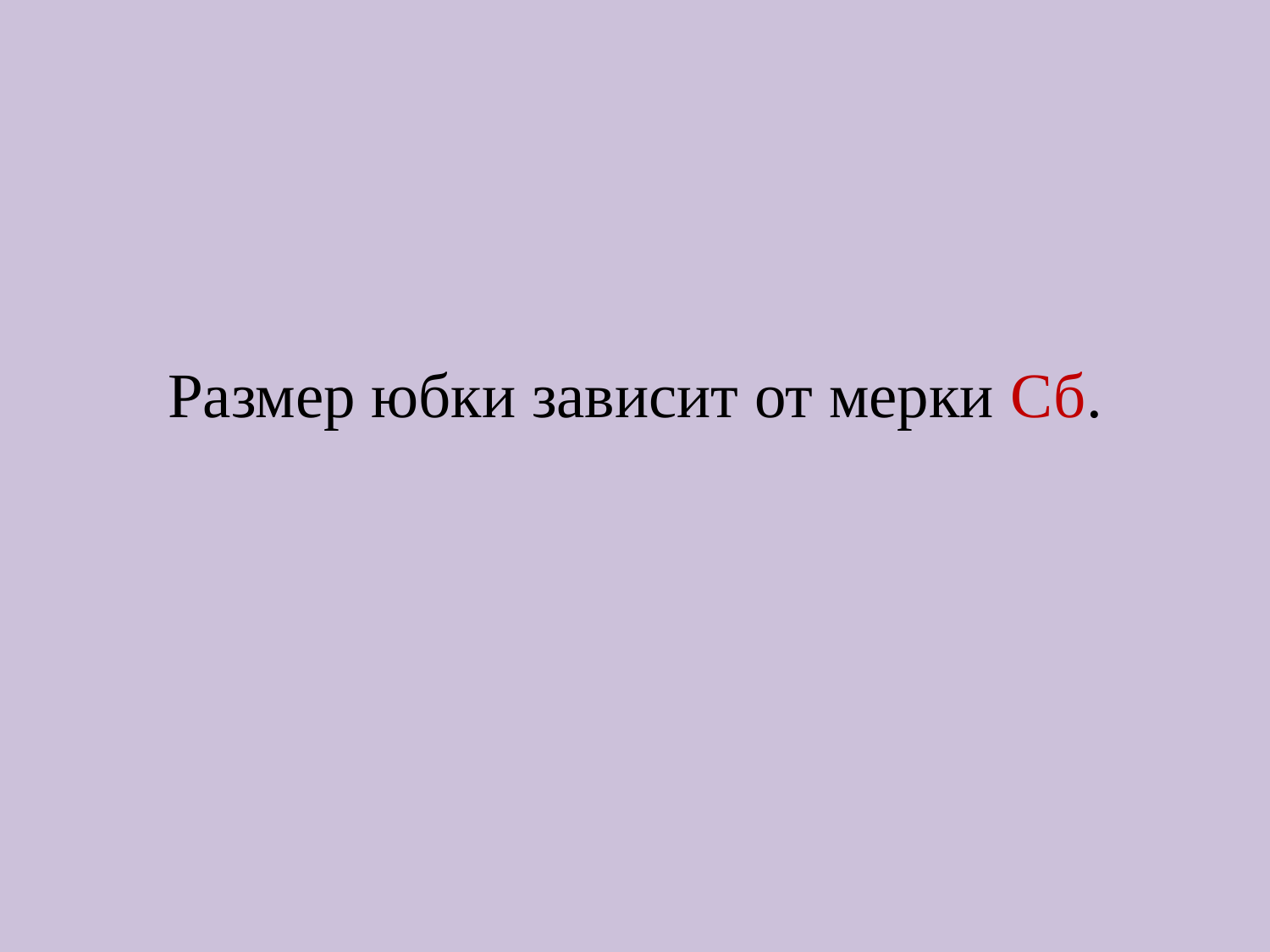

# Размер юбки зависит от мерки Сб.